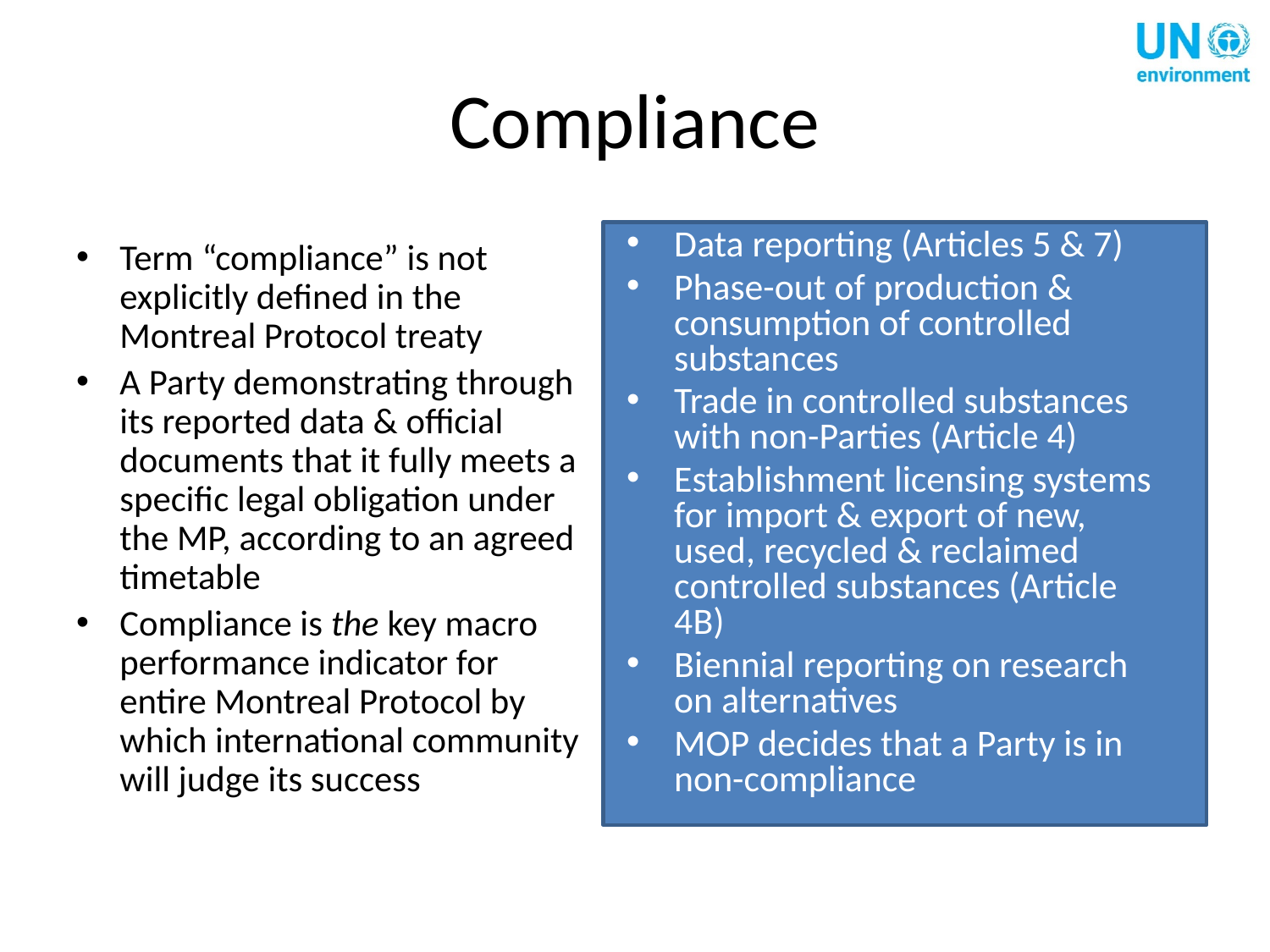

# Compliance

Data reporting (Articles 5 & 7)
Phase-out of production & consumption of controlled substances
Trade in controlled substances with non-Parties (Article 4)
Establishment licensing systems for import & export of new, used, recycled & reclaimed controlled substances (Article 4B)
Biennial reporting on research on alternatives
MOP decides that a Party is in non-compliance
Term “compliance” is not explicitly defined in the Montreal Protocol treaty
A Party demonstrating through its reported data & official documents that it fully meets a specific legal obligation under the MP, according to an agreed timetable
Compliance is the key macro performance indicator for entire Montreal Protocol by which international community will judge its success